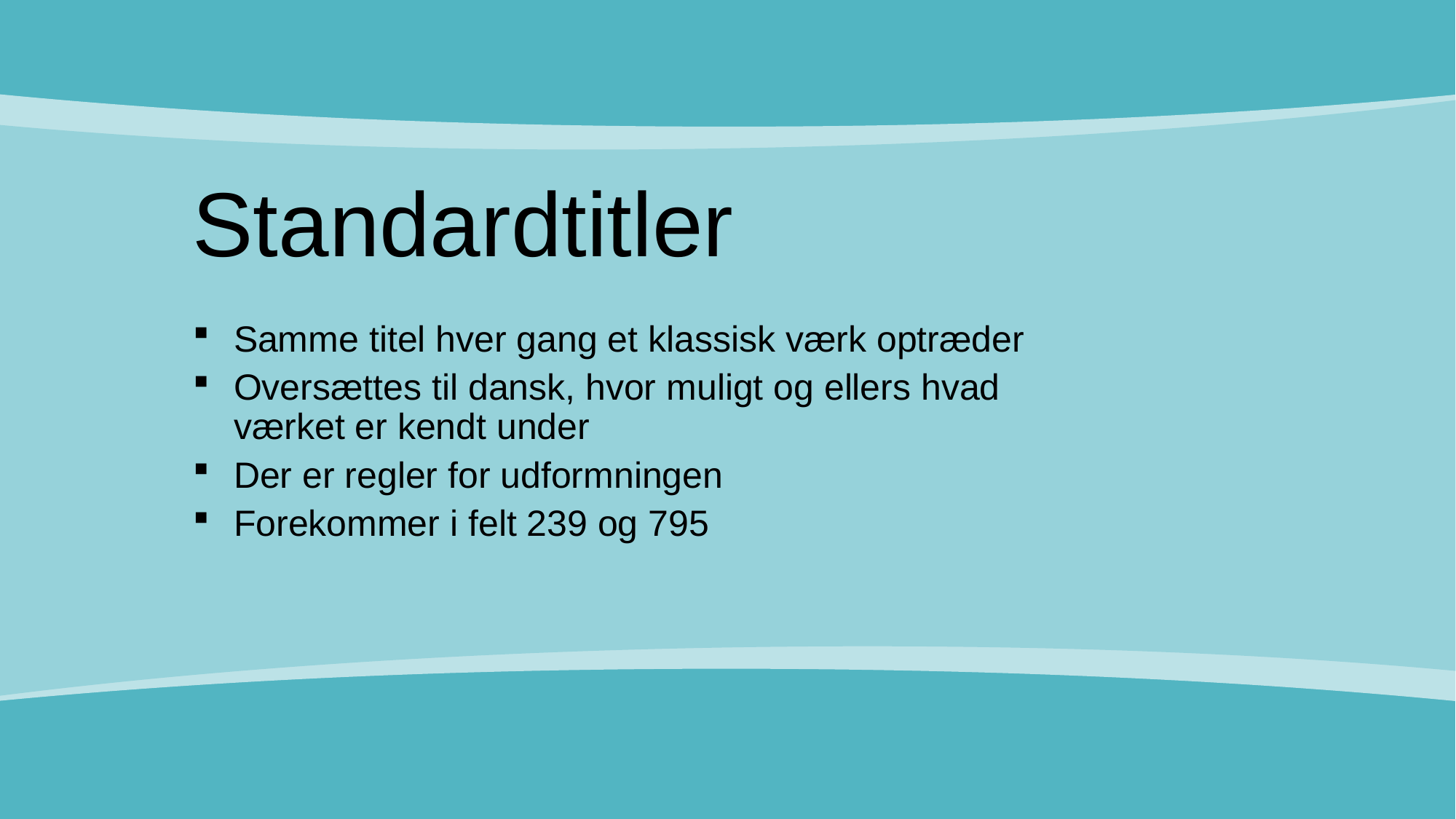

# Standardtitler
Samme titel hver gang et klassisk værk optræder
Oversættes til dansk, hvor muligt og ellers hvad værket er kendt under
Der er regler for udformningen
Forekommer i felt 239 og 795